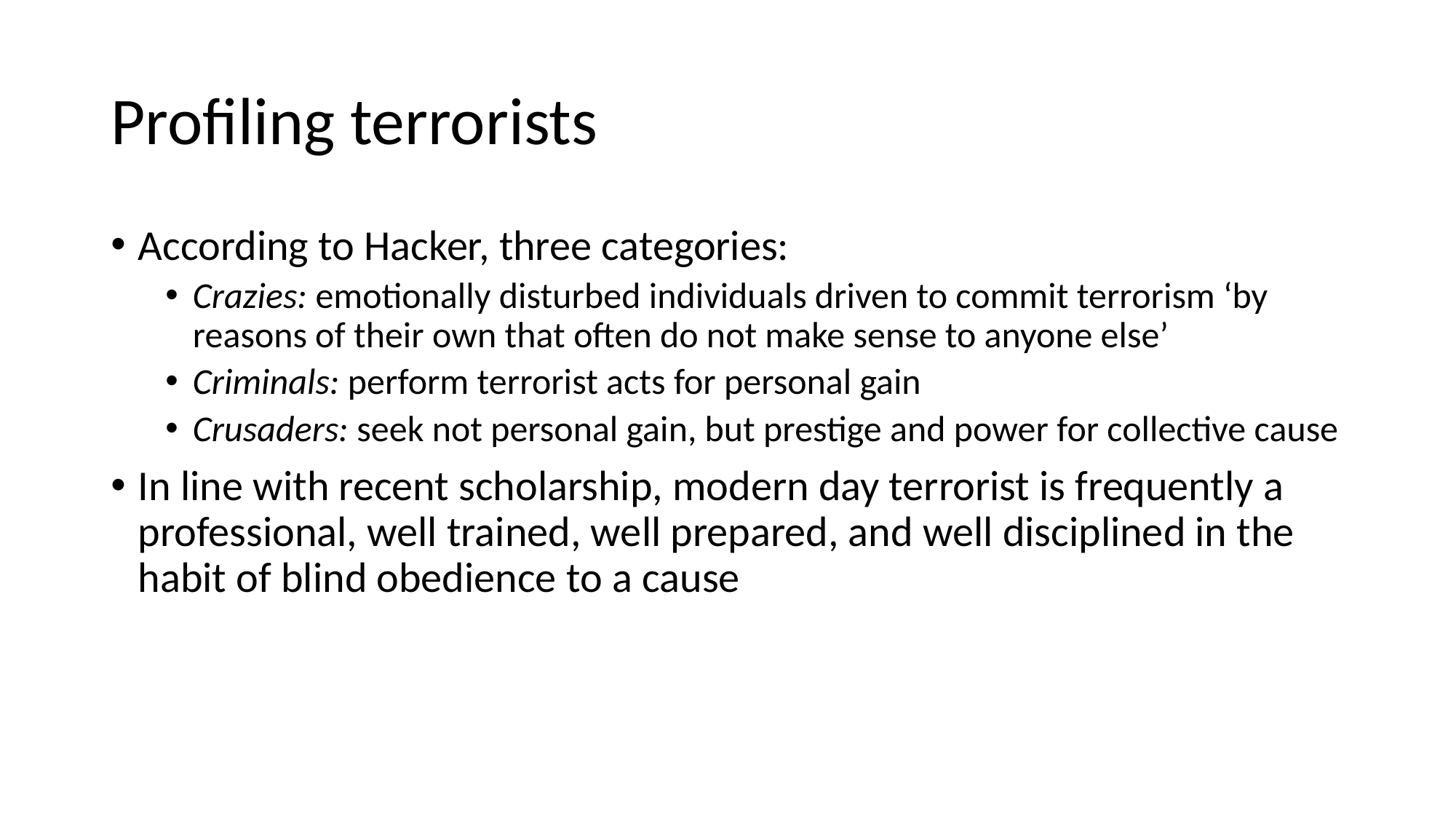

# Profiling terrorists
According to Hacker, three categories:
Crazies: emotionally disturbed individuals driven to commit terrorism ‘by reasons of their own that often do not make sense to anyone else’
Criminals: perform terrorist acts for personal gain
Crusaders: seek not personal gain, but prestige and power for collective cause
In line with recent scholarship, modern day terrorist is frequently a professional, well trained, well prepared, and well disciplined in the habit of blind obedience to a cause